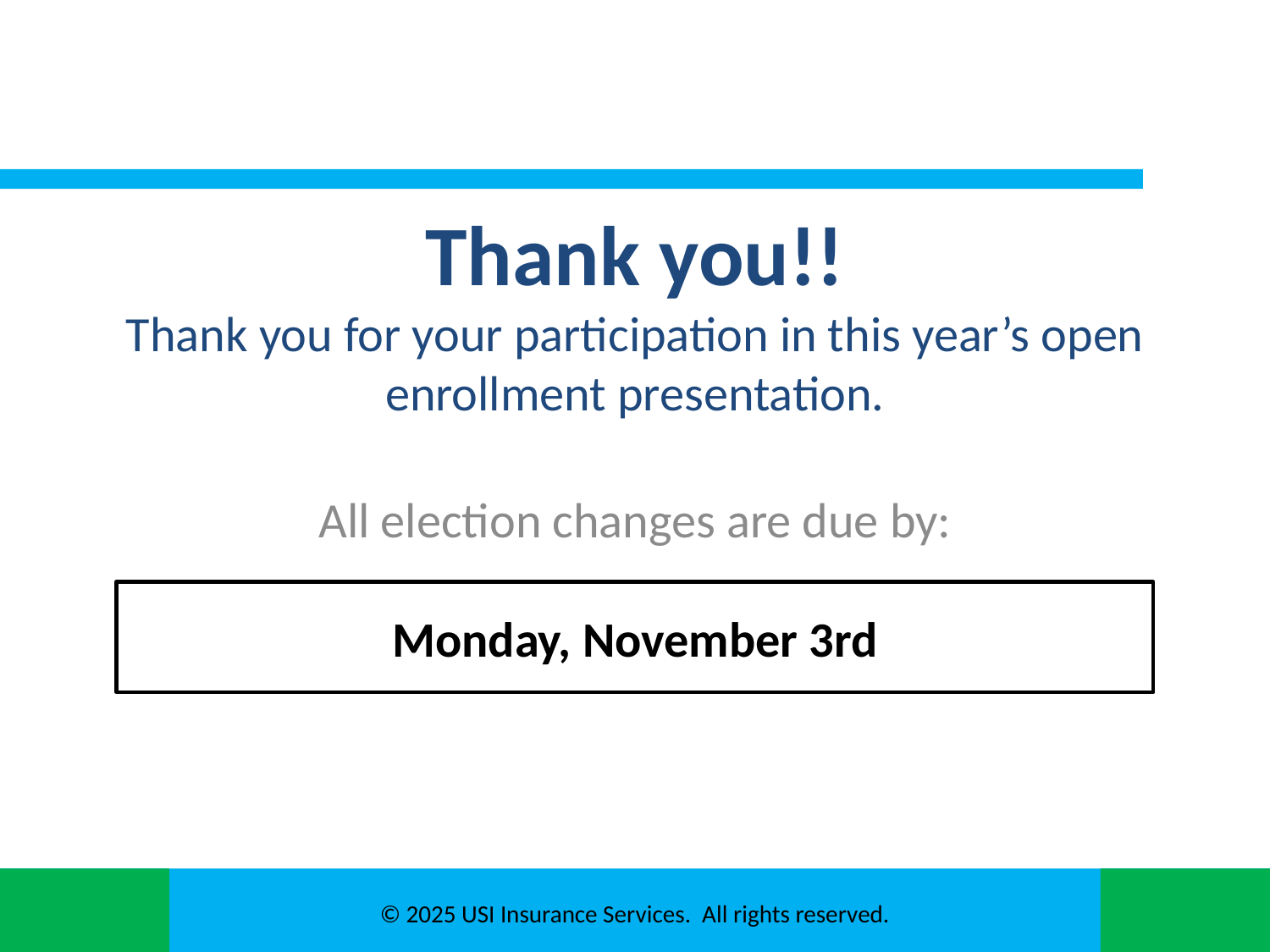

# Thank you!! Thank you for your participation in this year’s open enrollment presentation.

All election changes are due by:
Monday, November 3rd